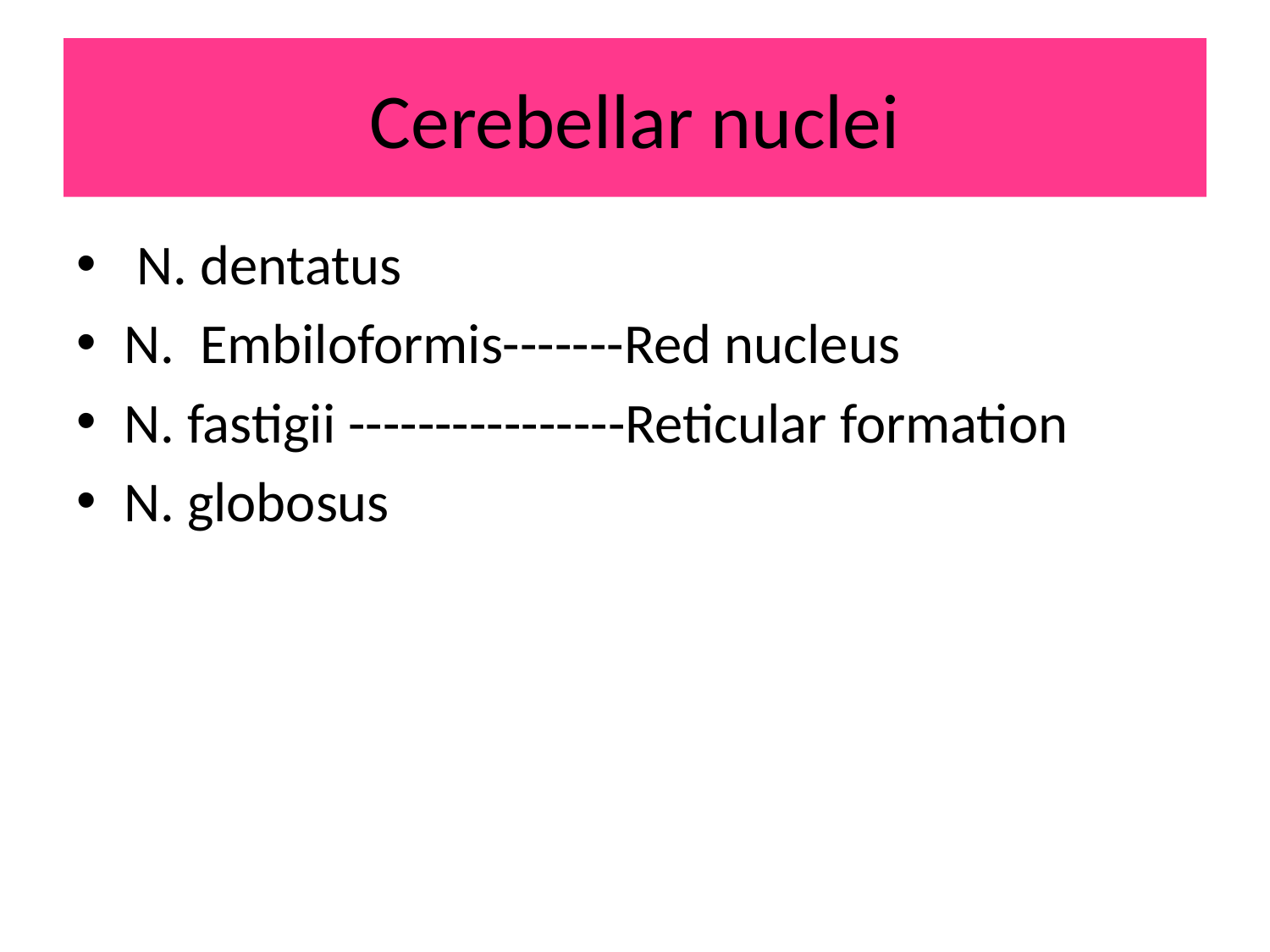

# Cerebellar nuclei
 N. dentatus
N.  Embiloformis-------Red nucleus
N. fastigii ----------------Reticular formation
N. globosus